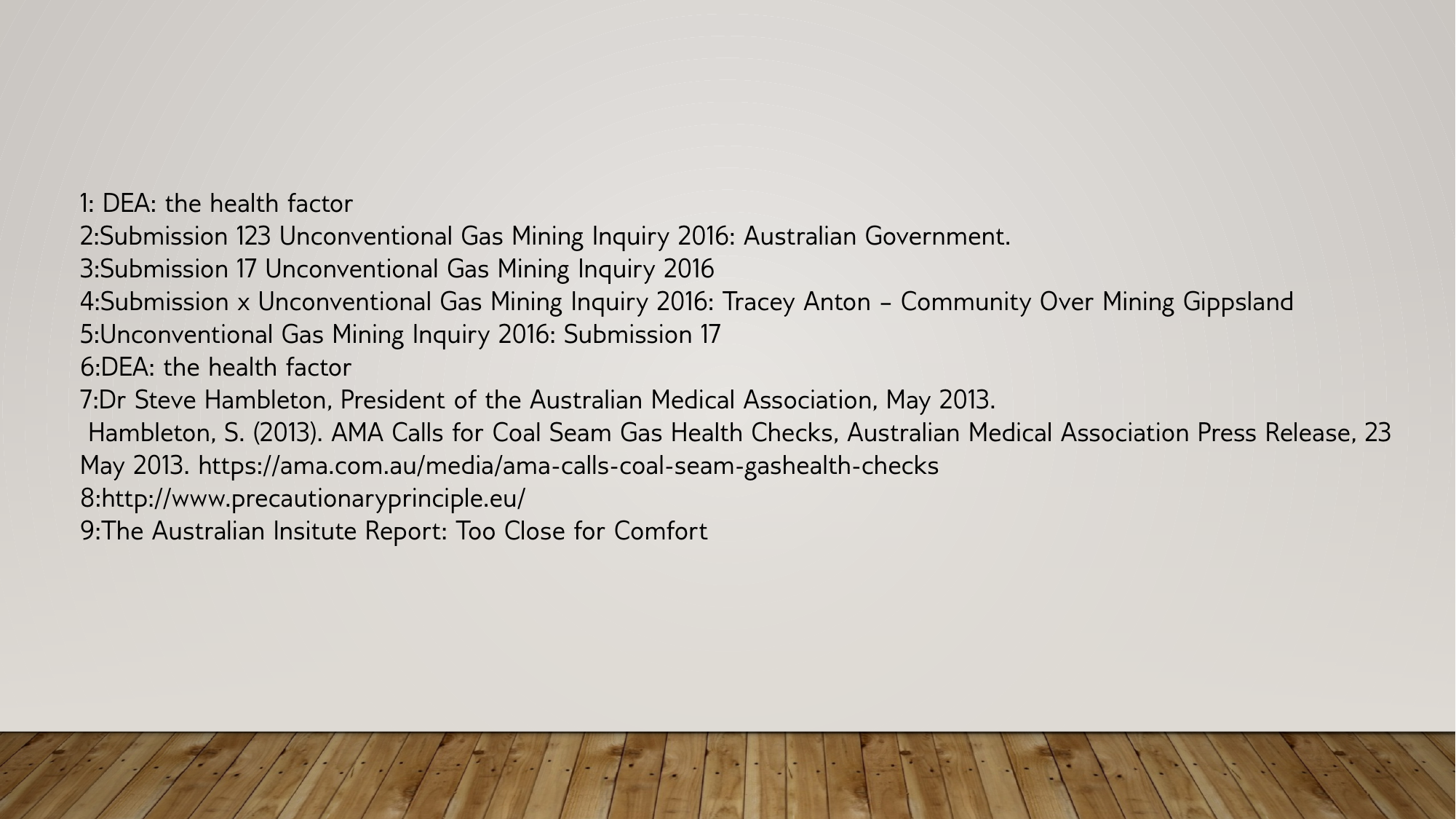

1: DEA: the health factor
2:Submission 123 Unconventional Gas Mining Inquiry 2016: Australian Government.
3:Submission 17 Unconventional Gas Mining Inquiry 2016
4:Submission x Unconventional Gas Mining Inquiry 2016: Tracey Anton – Community Over Mining Gippsland
5:Unconventional Gas Mining Inquiry 2016: Submission 17
6:DEA: the health factor
7:Dr Steve Hambleton, President of the Australian Medical Association, May 2013.
 Hambleton, S. (2013). AMA Calls for Coal Seam Gas Health Checks, Australian Medical Association Press Release, 23 May 2013. https://ama.com.au/media/ama-calls-coal-seam-gashealth-checks
8:http://www.precautionaryprinciple.eu/
9:The Australian Insitute Report: Too Close for Comfort